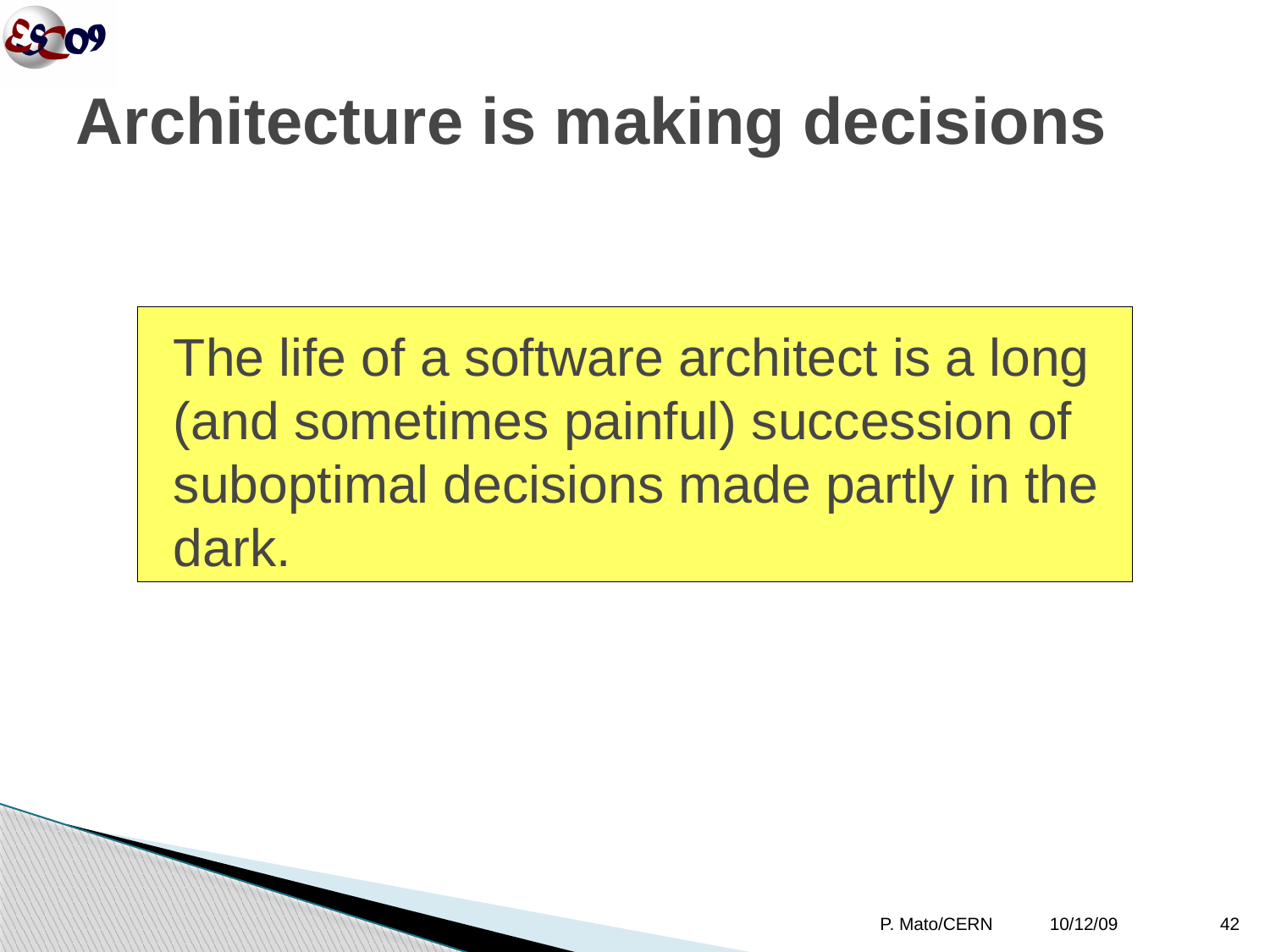

# Architecture is making decisions

	The life of a software architect is a long (and sometimes painful) succession of suboptimal decisions made partly in the dark.
P. Mato/CERN
10/12/09
42